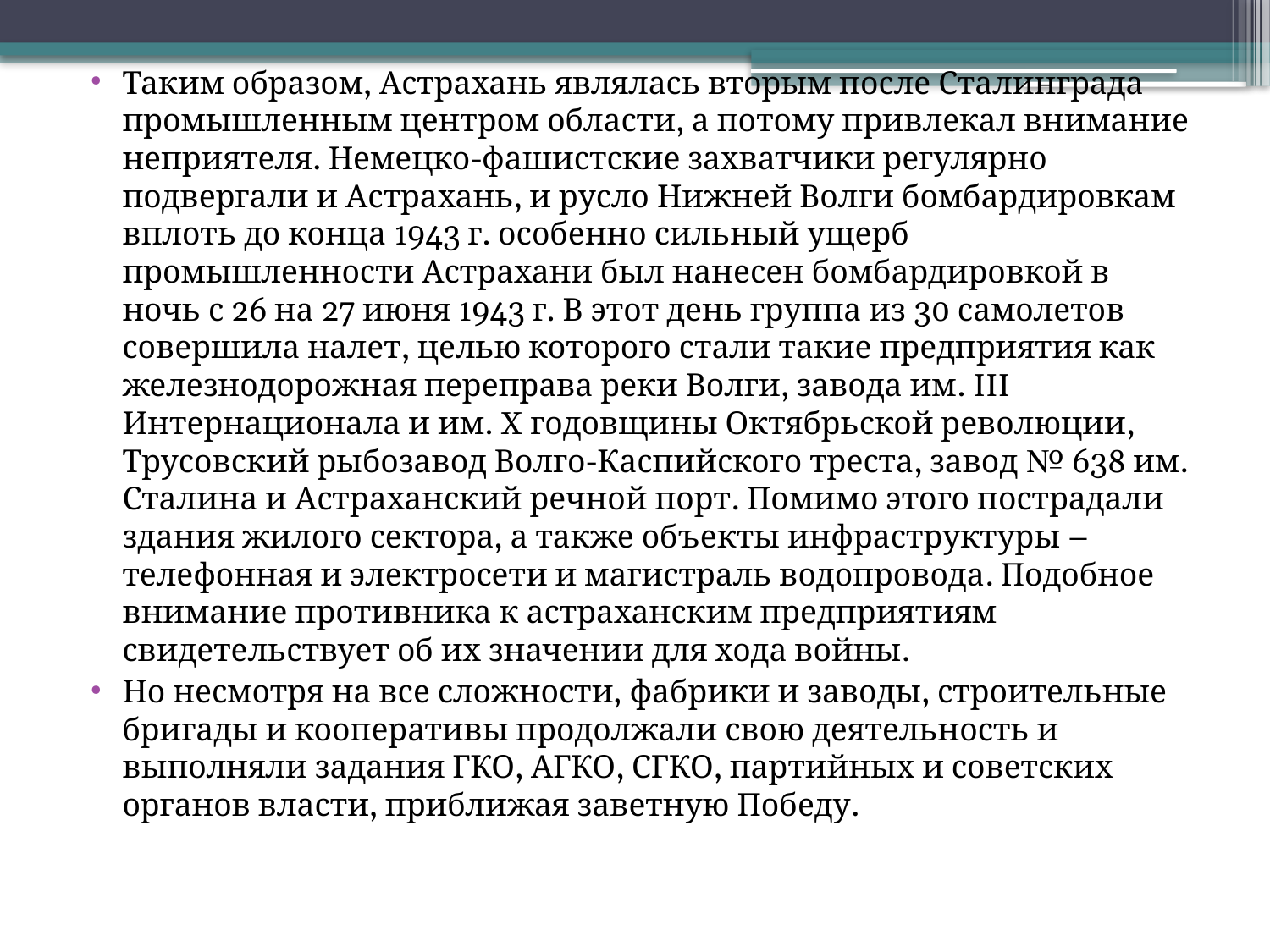

Таким образом, Астрахань являлась вторым после Сталинграда промышленным центром области, а потому привлекал внимание неприятеля. Немецко-фашистские захватчики регулярно подвергали и Астрахань, и русло Нижней Волги бомбардировкам вплоть до конца 1943 г. особенно сильный ущерб промышленности Астрахани был нанесен бомбардировкой в ночь с 26 на 27 июня 1943 г. В этот день группа из 30 самолетов совершила налет, целью которого стали такие предприятия как железнодорожная переправа реки Волги, завода им. III Интернационала и им. X годовщины Октябрьской революции, Трусовский рыбозавод Волго-Каспийского треста, завод № 638 им. Сталина и Астраханский речной порт. Помимо этого пострадали здания жилого сектора, а также объекты инфраструктуры – телефонная и электросети и магистраль водопровода. Подобное внимание противника к астраханским предприятиям свидетельствует об их значении для хода войны.
Но несмотря на все сложности, фабрики и заводы, строительные бригады и кооперативы продолжали свою деятельность и выполняли задания ГКО, АГКО, СГКО, партийных и советских органов власти, приближая заветную Победу.